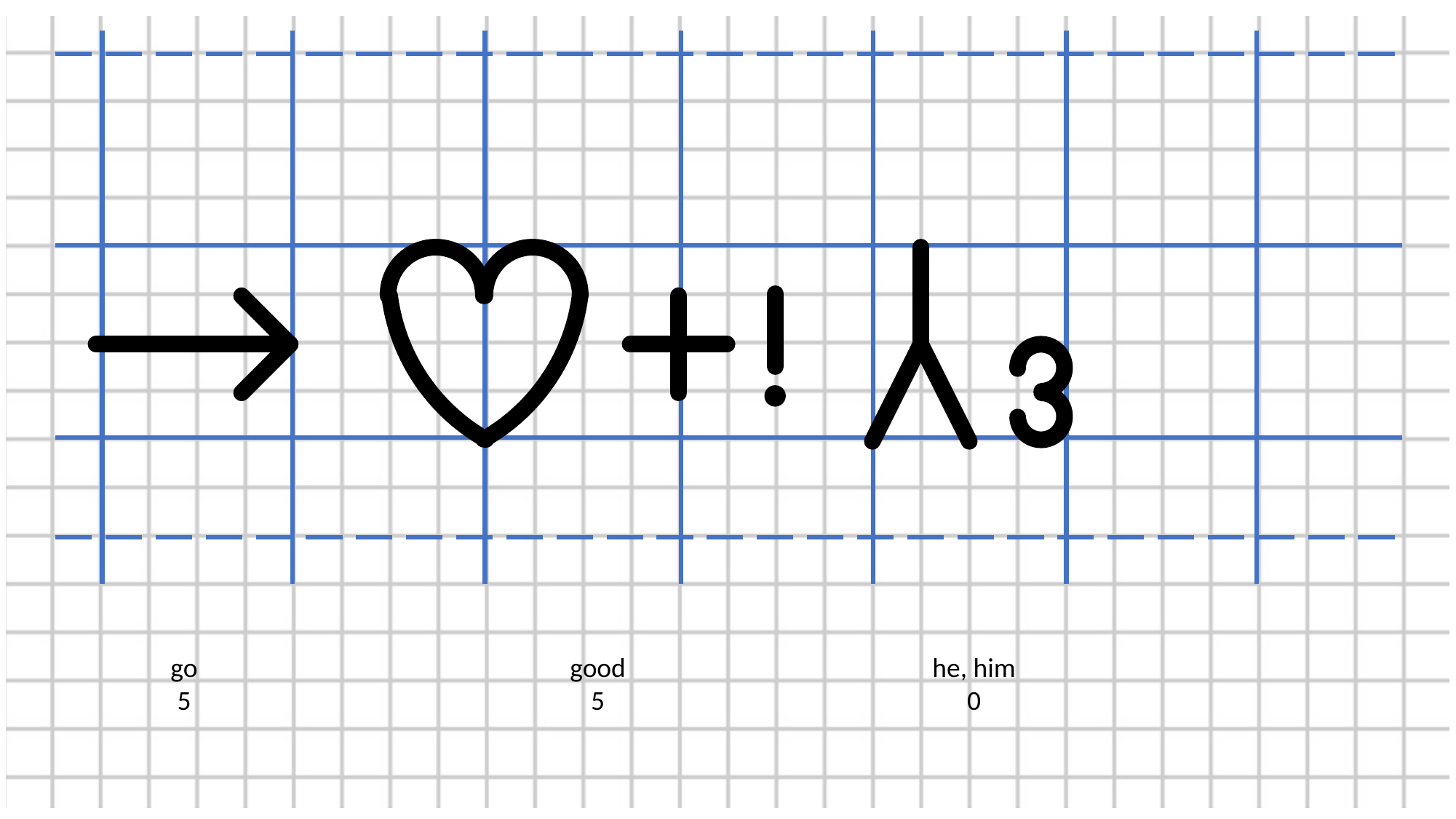

go
5
good
5
he, him
0